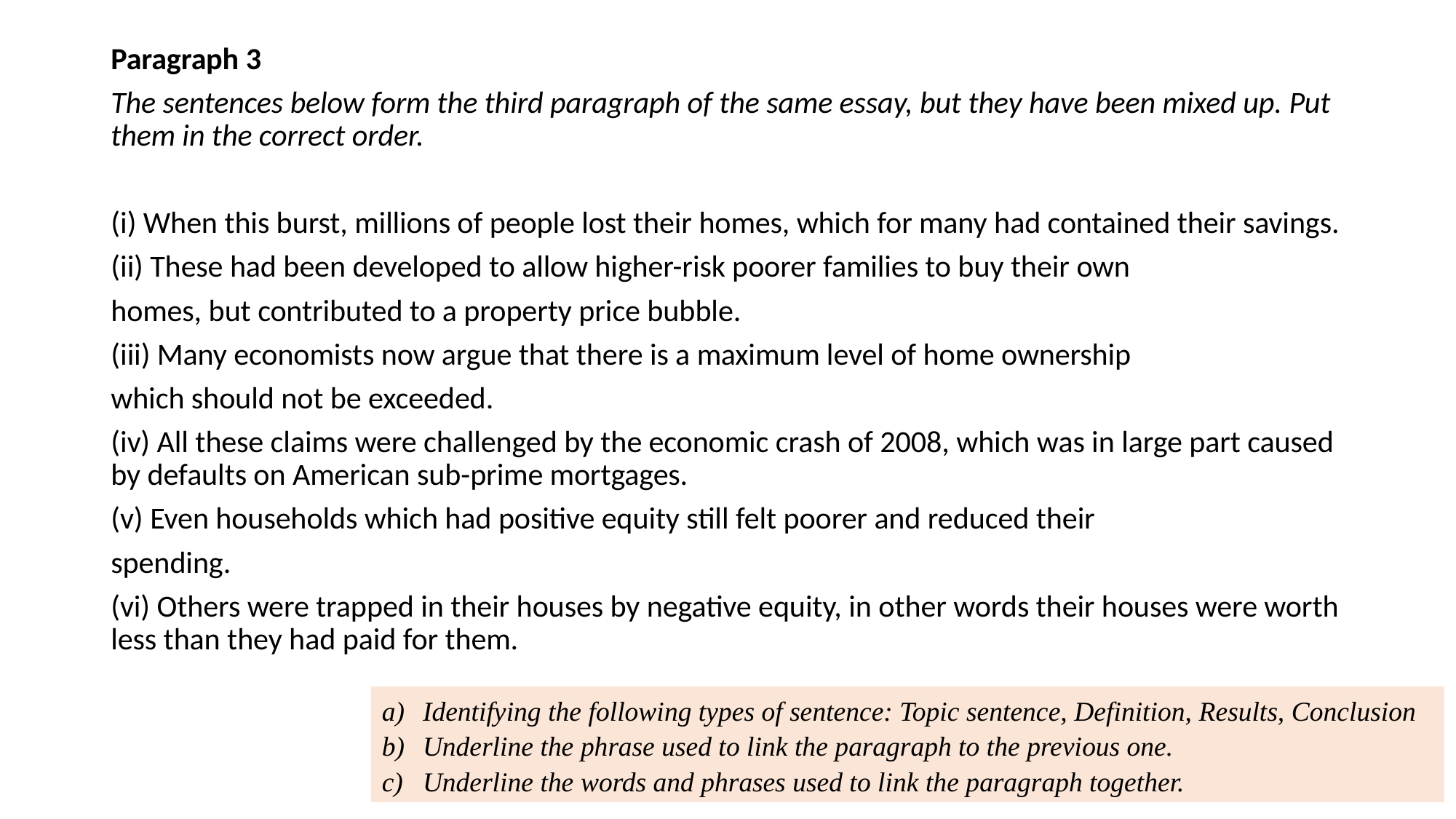

Paragraph 3
The sentences below form the third paragraph of the same essay, but they have been mixed up. Put them in the correct order.

(i) When this burst, millions of people lost their homes, which for many had contained their savings.
(ii) These had been developed to allow higher-risk poorer families to buy their own
homes, but contributed to a property price bubble.
(iii) Many economists now argue that there is a maximum level of home ownership
which should not be exceeded.
(iv) All these claims were challenged by the economic crash of 2008, which was in large part caused by defaults on American sub-prime mortgages.
(v) Even households which had positive equity still felt poorer and reduced their
spending.
(vi) Others were trapped in their houses by negative equity, in other words their houses were worth less than they had paid for them.

Identifying the following types of sentence: Topic sentence, Definition, Results, Conclusion
Underline the phrase used to link the paragraph to the previous one.
Underline the words and phrases used to link the paragraph together.